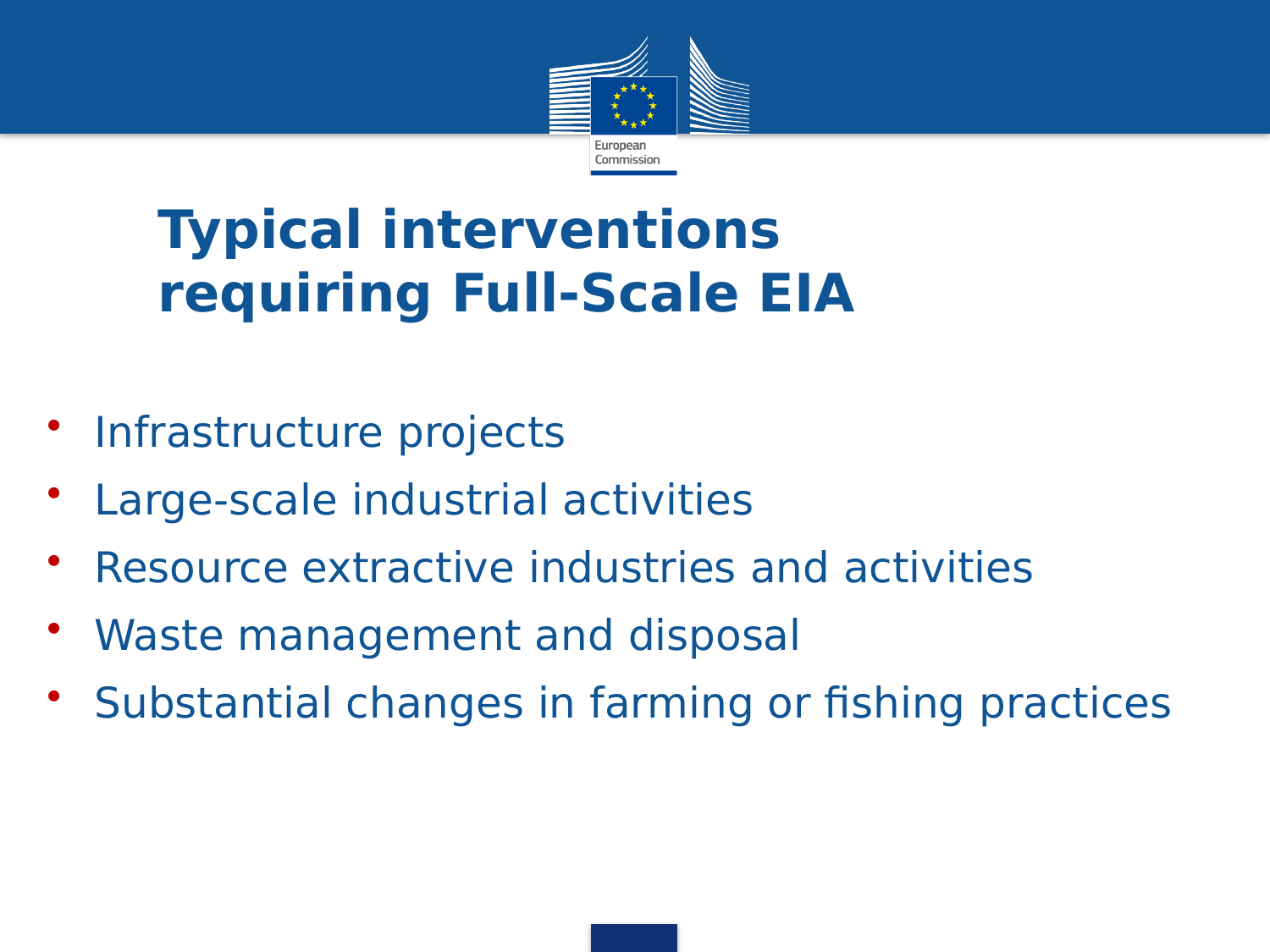

# Typical interventions requiring Full-Scale EIA
Infrastructure projects
Large-scale industrial activities
Resource extractive industries and activities
Waste management and disposal
Substantial changes in farming or fishing practices